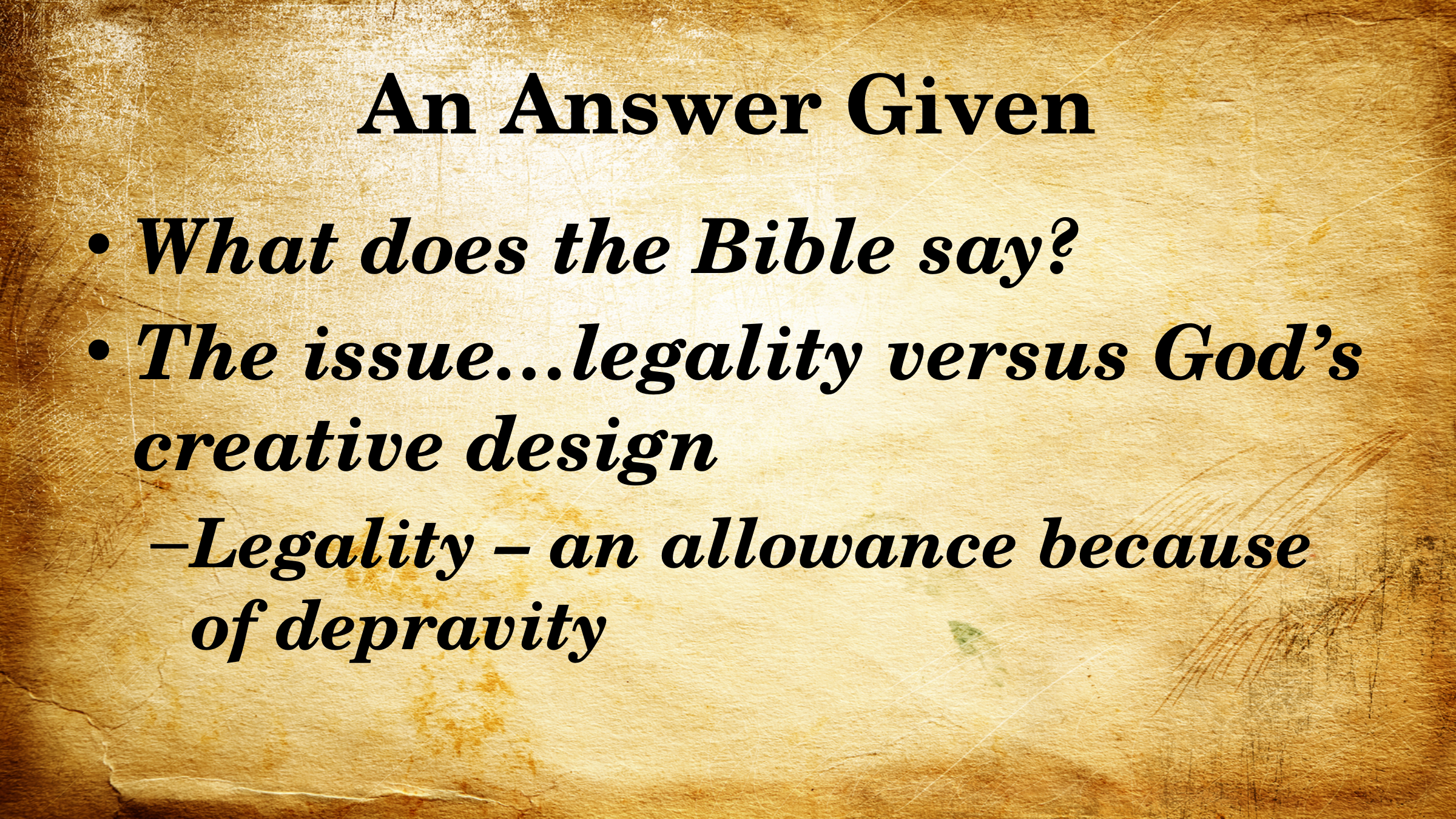

# An Answer Given
What does the Bible say?
The issue…legality versus God’s creative design
Legality – an allowance because of depravity